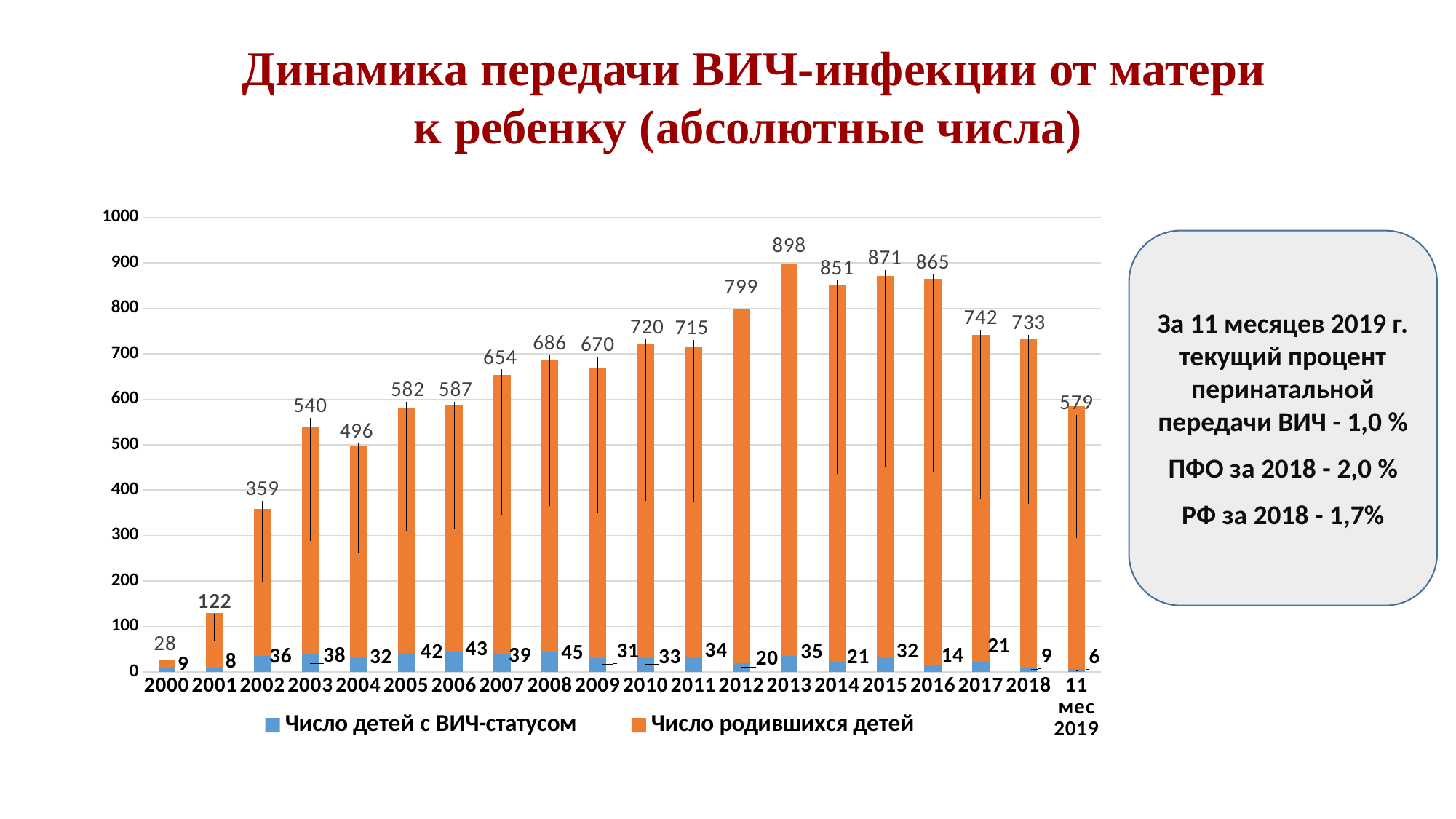

Динамика передачи ВИЧ-инфекции от матери к ребенку (абсолютные числа)

### Chart

| Category | Число детей с ВИЧ-статусом | Число родившихся детей |
|---|---|---|
| 2000 | 9.0 | 19.0 |
| 2001 | 8.0 | 122.0 |
| 2002 | 36.0 | 323.0 |
| 2003 | 38.0 | 502.0 |
| 2004 | 32.0 | 464.0 |
| 2005 | 42.0 | 540.0 |
| 2006 | 43.0 | 544.0 |
| 2007 | 39.0 | 615.0 |
| 2008 | 45.0 | 641.0 |
| 2009 | 31.0 | 639.0 |
| 2010 | 33.0 | 687.0 |
| 2011 | 34.0 | 681.0 |
| 2012 | 20.0 | 779.0 |
| 2013 | 35.0 | 863.0 |
| 2014 | 21.0 | 830.0 |
| 2015 | 32.0 | 839.0 |
| 2016 | 14.0 | 850.0 |
| 2017 | 21.0 | 721.0 |
| 2018 | 9.0 | 724.0 |
| 11 мес 2019 | 6.0 | 579.0 |
За 11 месяцев 2019 г. текущий процент перинатальной передачи ВИЧ - 1,0 %
ПФО за 2018 - 2,0 %
РФ за 2018 - 1,7%